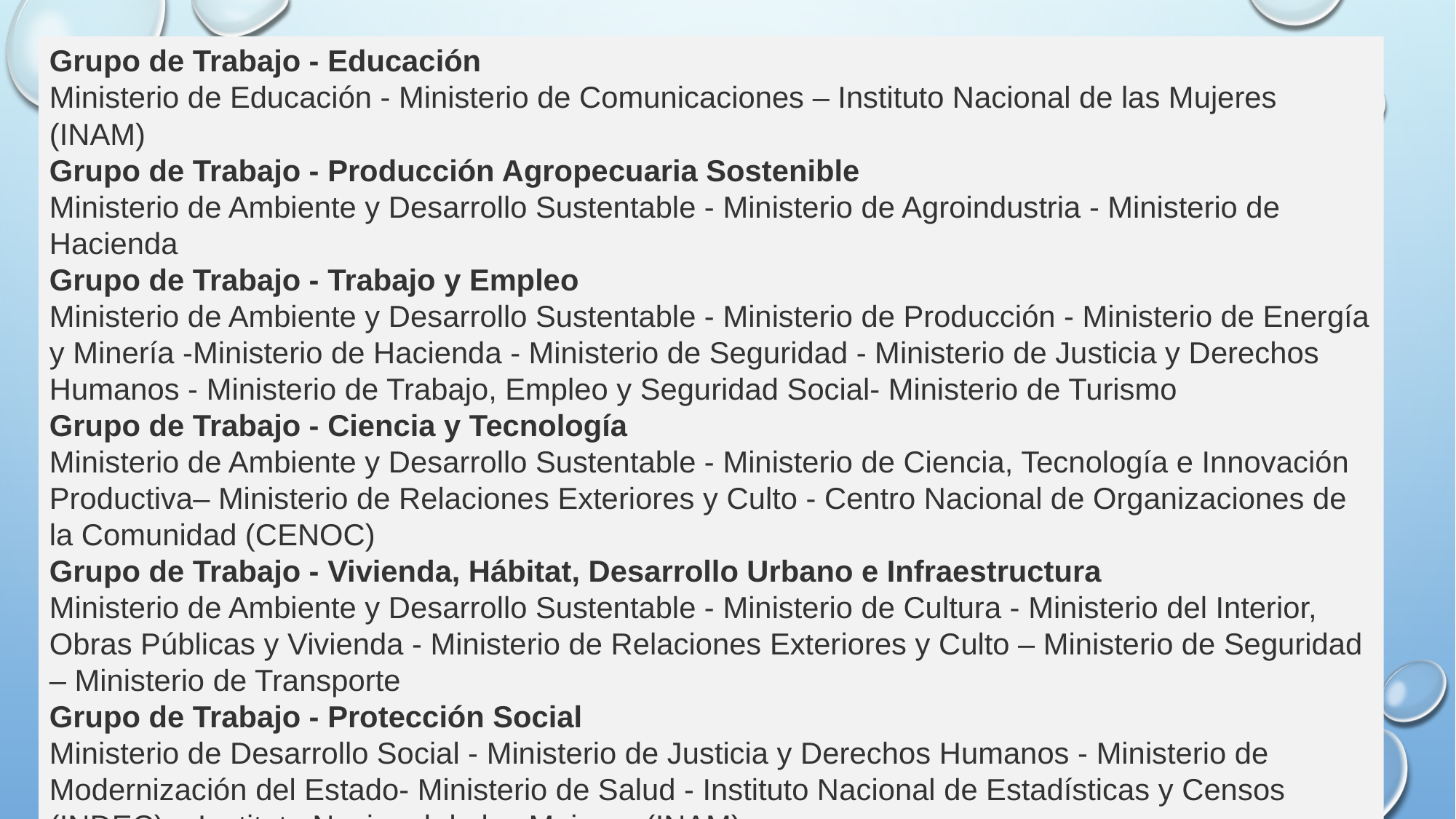

Grupo de Trabajo - Educación
Ministerio de Educación - Ministerio de Comunicaciones – Instituto Nacional de las Mujeres (INAM)
Grupo de Trabajo - Producción Agropecuaria Sostenible
Ministerio de Ambiente y Desarrollo Sustentable - Ministerio de Agroindustria - Ministerio de Hacienda
Grupo de Trabajo - Trabajo y Empleo
Ministerio de Ambiente y Desarrollo Sustentable - Ministerio de Producción - Ministerio de Energía y Minería -Ministerio de Hacienda - Ministerio de Seguridad - Ministerio de Justicia y Derechos Humanos - Ministerio de Trabajo, Empleo y Seguridad Social- Ministerio de Turismo
Grupo de Trabajo - Ciencia y Tecnología
Ministerio de Ambiente y Desarrollo Sustentable - Ministerio de Ciencia, Tecnología e Innovación Productiva– Ministerio de Relaciones Exteriores y Culto - Centro Nacional de Organizaciones de la Comunidad (CENOC)
Grupo de Trabajo - Vivienda, Hábitat, Desarrollo Urbano e Infraestructura
Ministerio de Ambiente y Desarrollo Sustentable - Ministerio de Cultura - Ministerio del Interior, Obras Públicas y Vivienda - Ministerio de Relaciones Exteriores y Culto – Ministerio de Seguridad – Ministerio de Transporte
Grupo de Trabajo - Protección Social
Ministerio de Desarrollo Social - Ministerio de Justicia y Derechos Humanos - Ministerio de Modernización del Estado- Ministerio de Salud - Instituto Nacional de Estadísticas y Censos (INDEC) – Instituto Nacional de las Mujeres (INAM)